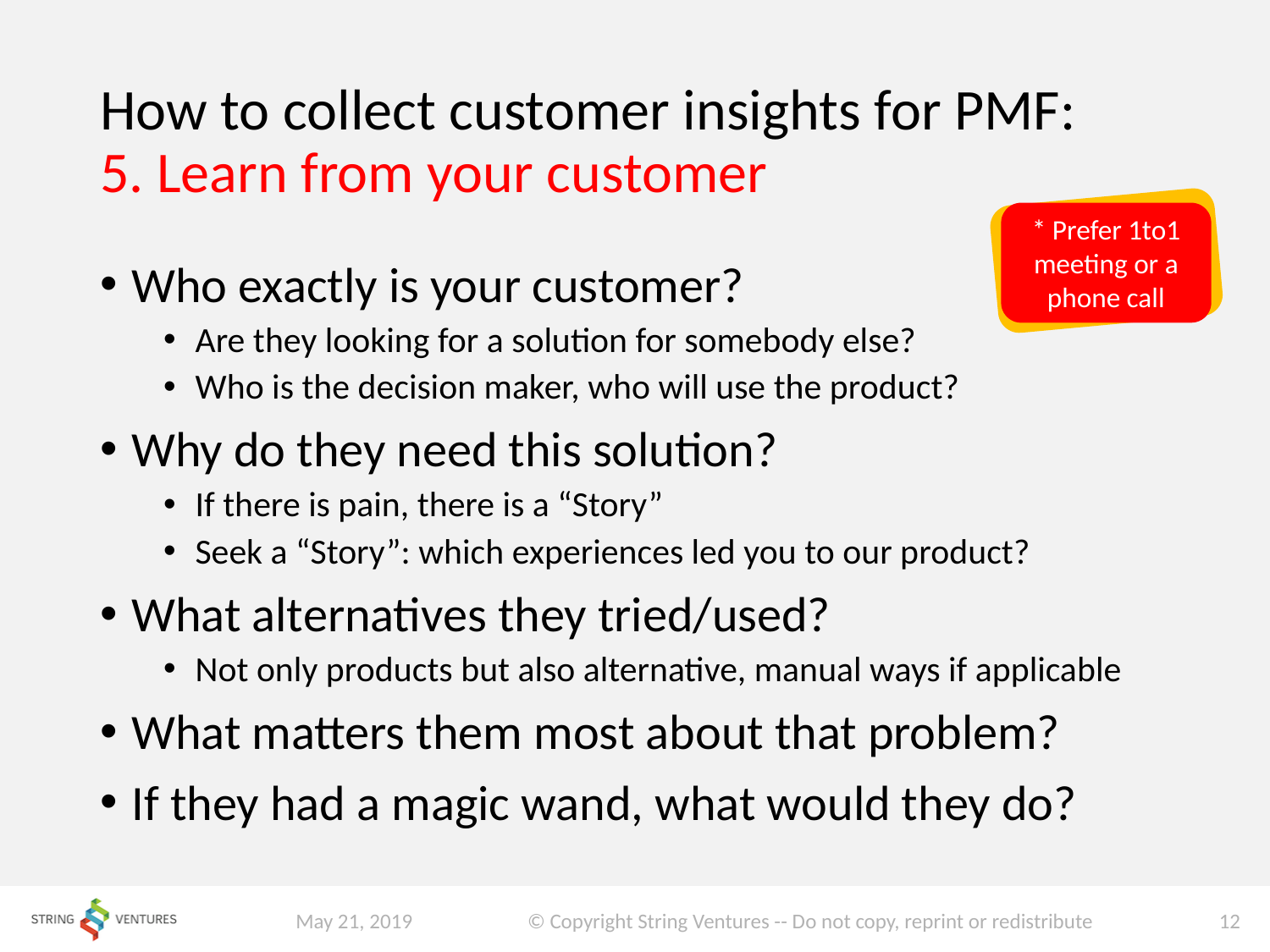

# How to collect customer insights for PMF: 5. Learn from your customer

* Prefer 1to1 meeting or a phone call
Who exactly is your customer?
Are they looking for a solution for somebody else?
Who is the decision maker, who will use the product?
Why do they need this solution?
If there is pain, there is a “Story”
Seek a “Story”: which experiences led you to our product?
What alternatives they tried/used?
Not only products but also alternative, manual ways if applicable
What matters them most about that problem?
If they had a magic wand, what would they do?
May 21, 2019
© Copyright String Ventures -- Do not copy, reprint or redistribute
12